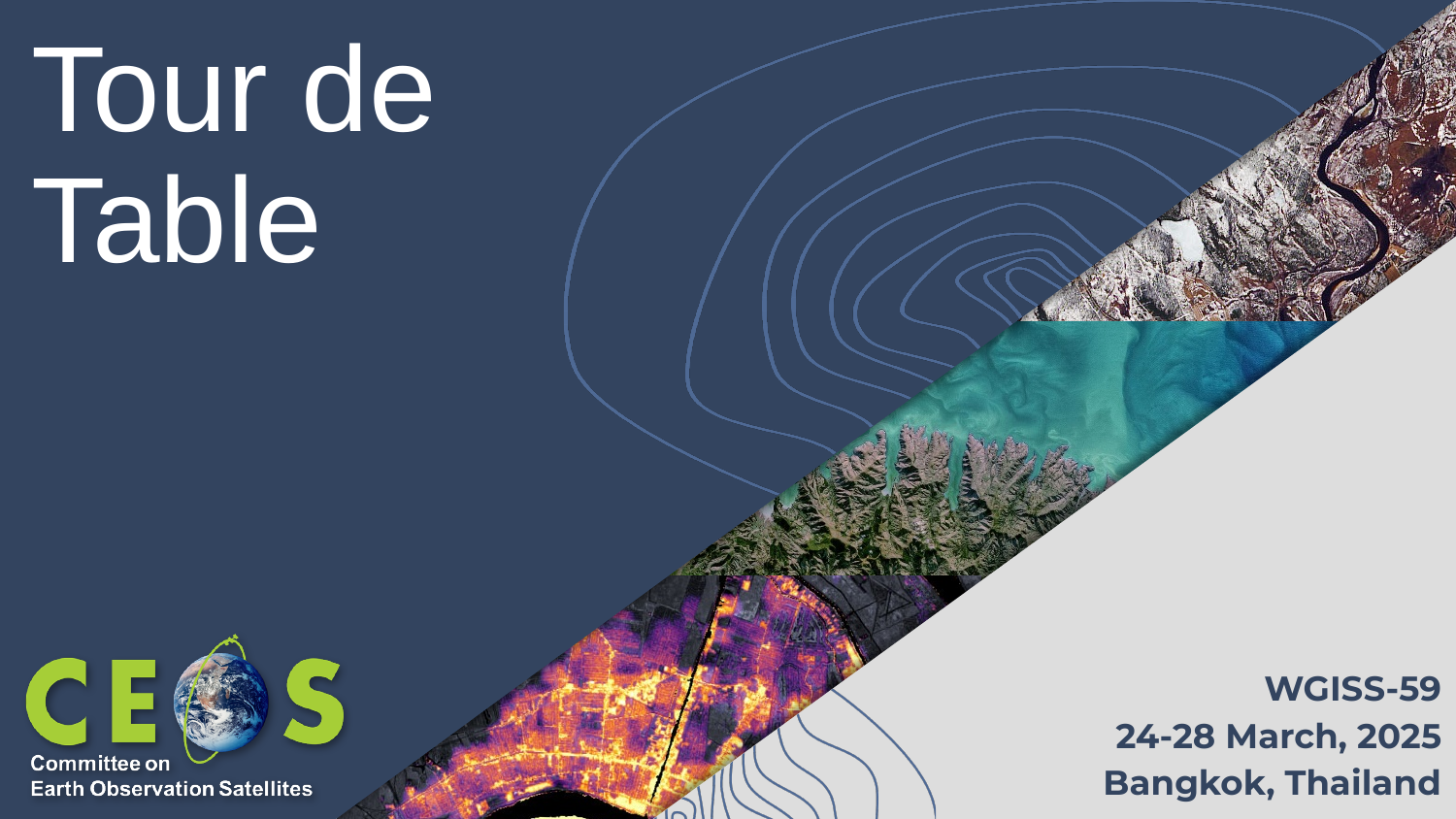

# Tour de Table

WGISS-59
24-28 March, 2025
Bangkok, Thailand